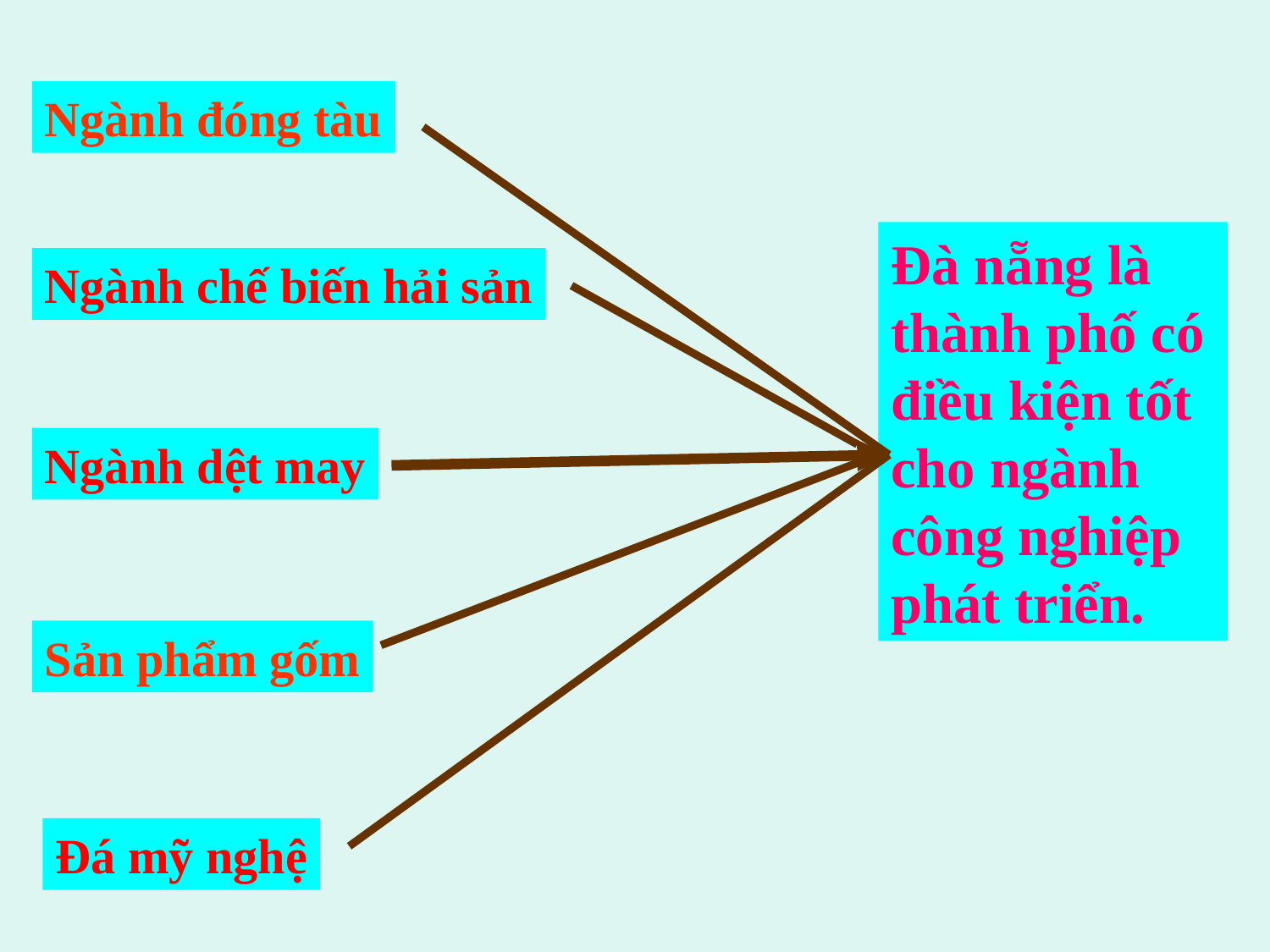

Ngành đóng tàu

Đà nẵng là thành phố có điều kiện tốt cho ngành công nghiệp phát triển.
Ngành chế biến hải sản

Ngành dệt may

Sản phẩm gốm
Đá mỹ nghệ